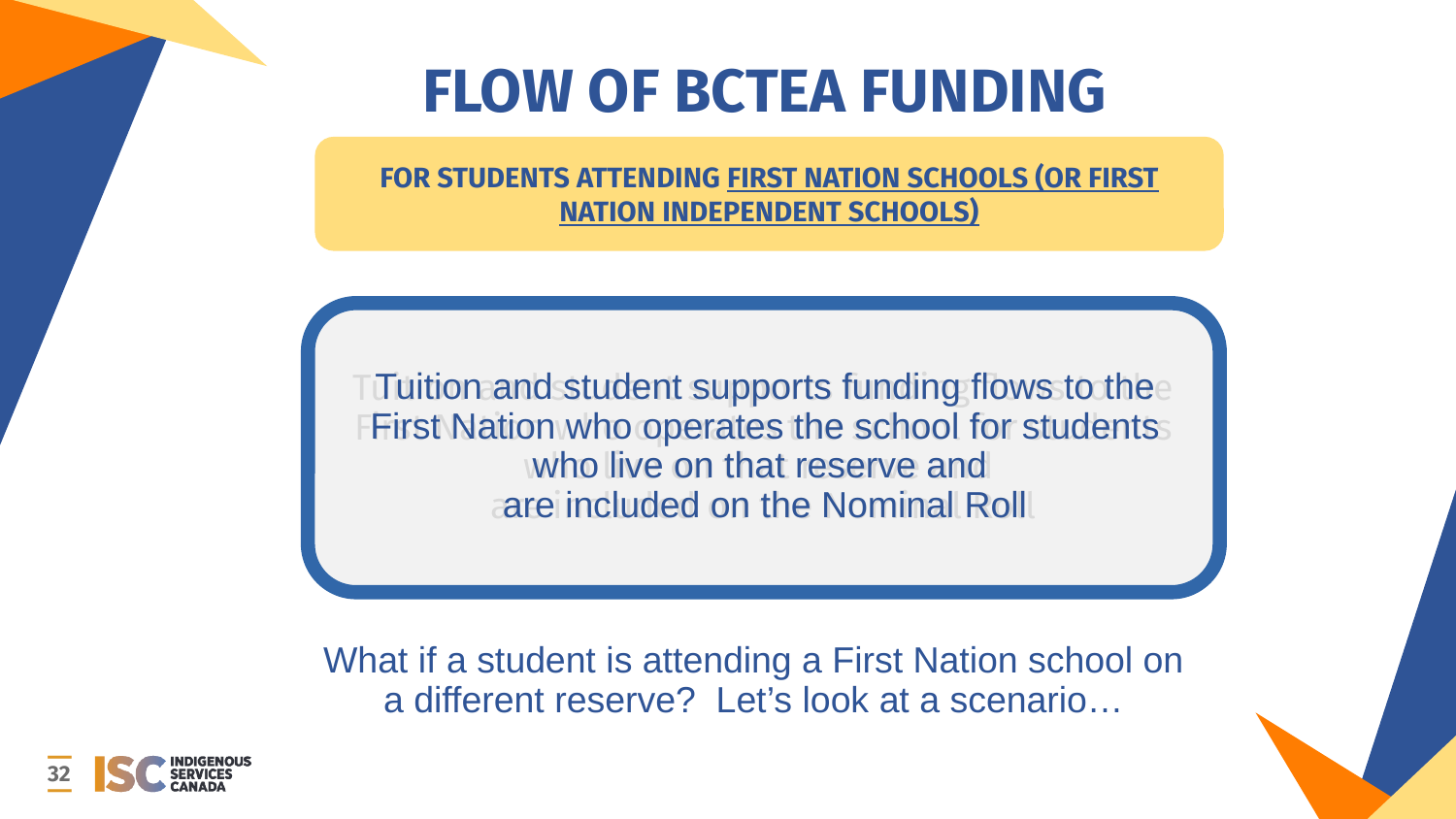

FLOW OF BCTEA FUNDING
FOR STUDENTS ATTENDING FIRST NATION SCHOOLS (OR FIRST NATION INDEPENDENT SCHOOLS)
Tuition and student supports funding flows to the First Nation who operates the school for students who live on that reserve and
are included on the Nominal Roll
Tuition and student supports funding flows to the First Nation who operates the school for students who live on that reserve and
are included on the Nominal Roll

What if a student is attending a First Nation school on a different reserve?  Let’s look at a scenario…
32